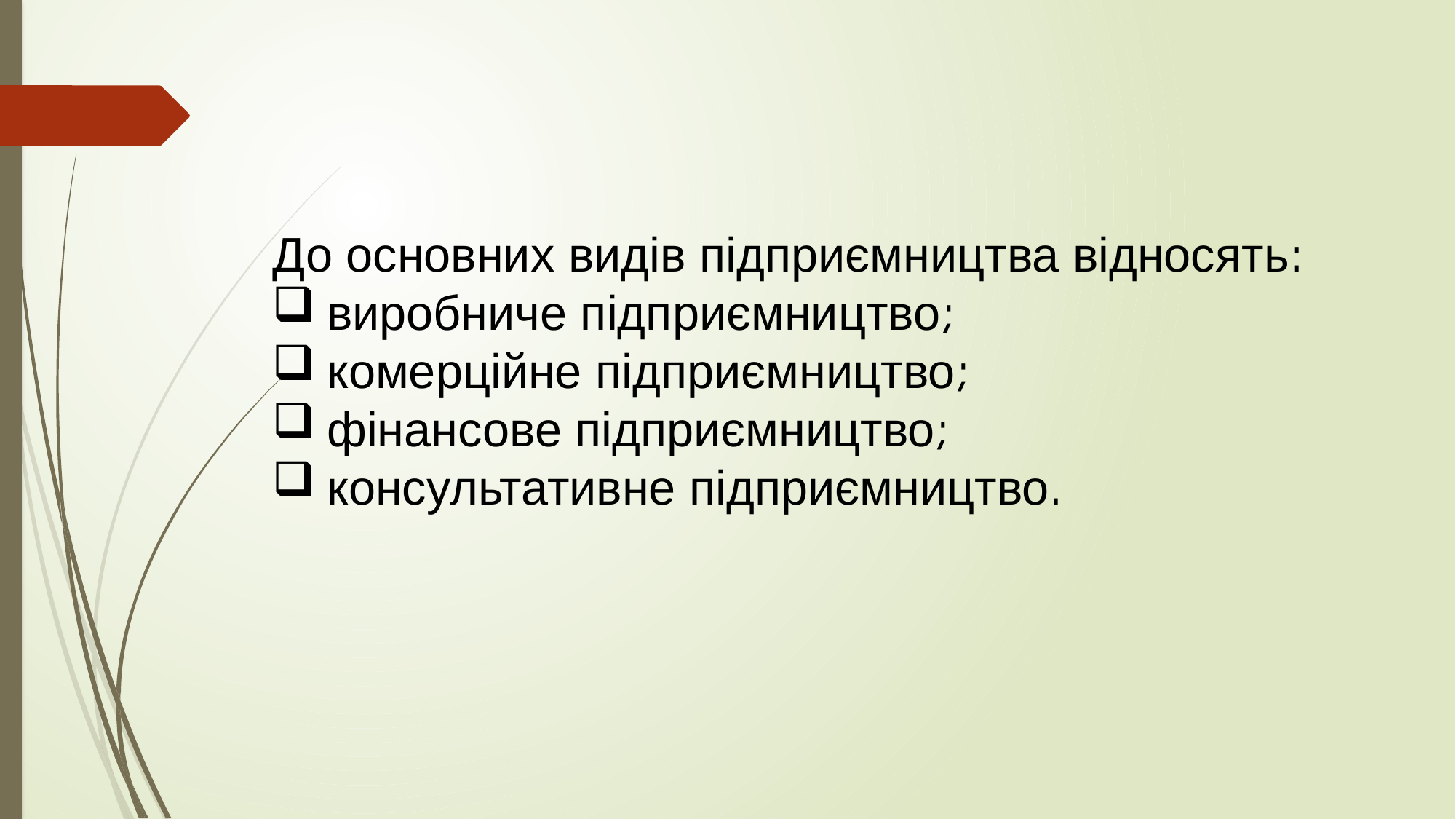

До основних видів підприємництва відносять:
виробниче підприємництво;
комерційне підприємництво;
фінансове підприємництво;
консультативне підприємництво.